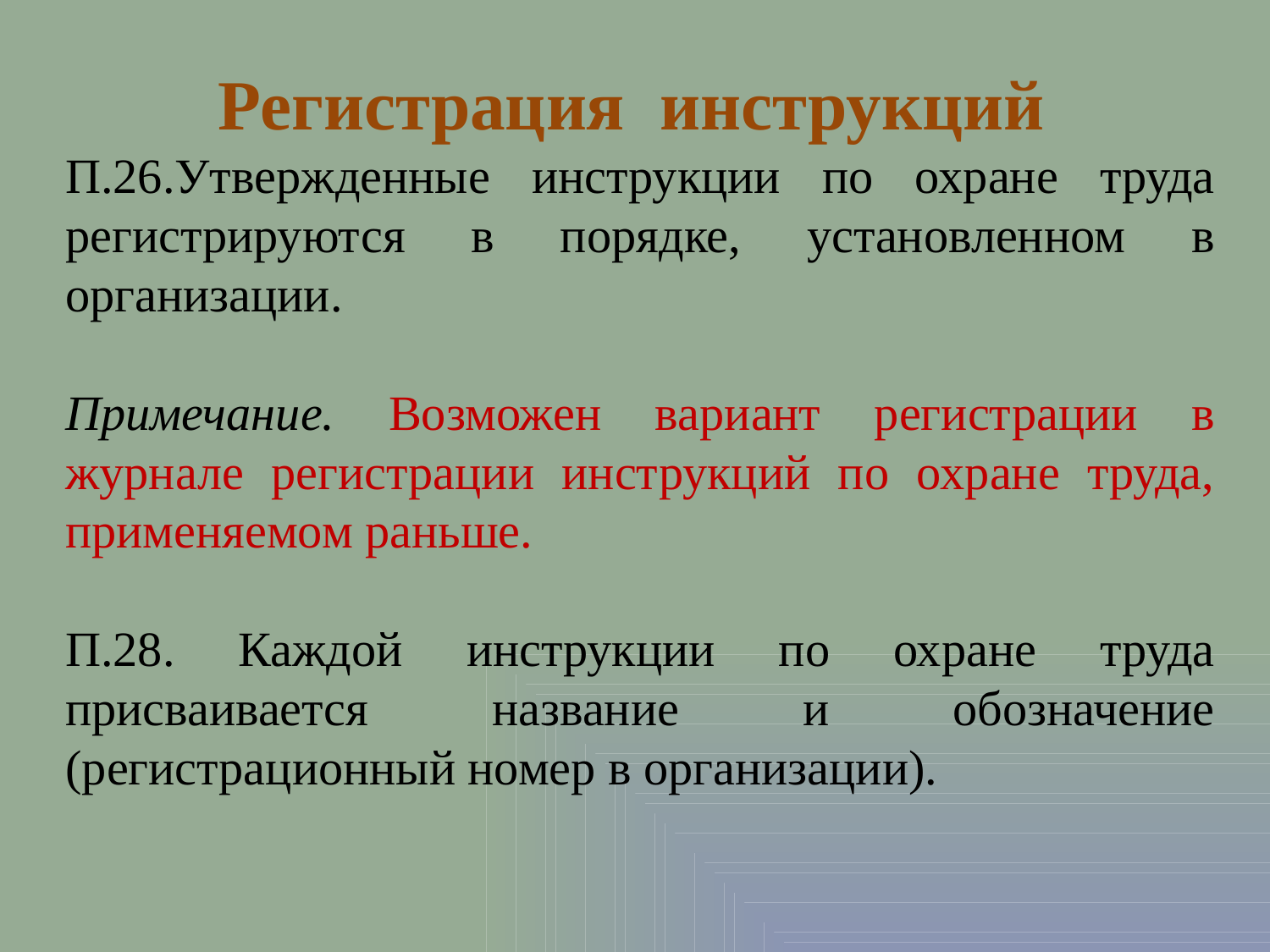

Регистрация  инструкций
П.26.Утвержденные инструкции по охране труда регистрируются в порядке, установленном в организации.

Примечание. Возможен вариант регистрации в журнале регистрации инструкций по охране труда, применяемом раньше.

П.28. Каждой инструкции по охране труда присваивается название и обозначение (регистрационный номер в организации).